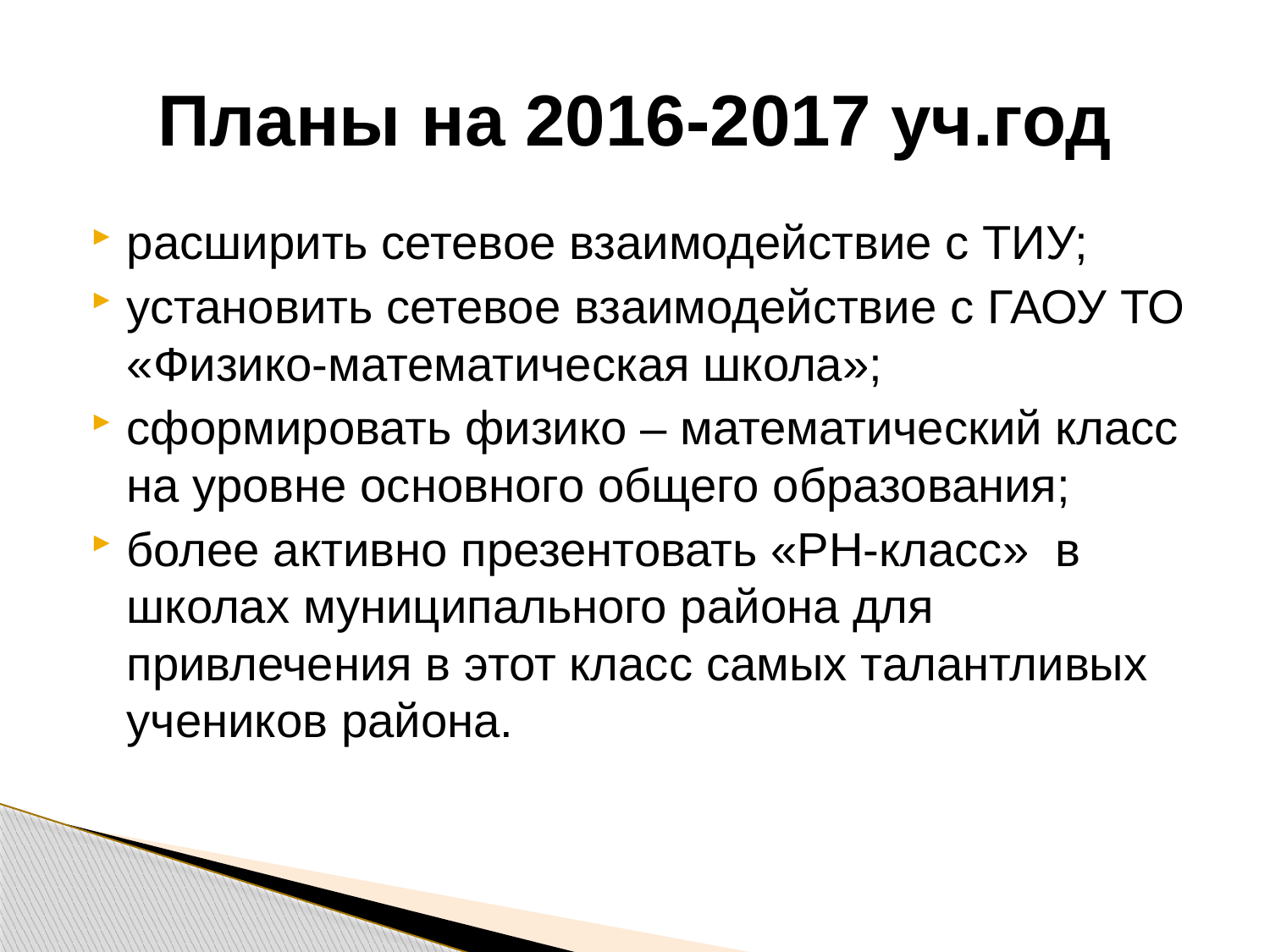

# Планы на 2016-2017 уч.год
расширить сетевое взаимодействие с ТИУ;
установить сетевое взаимодействие с ГАОУ ТО «Физико-математическая школа»;
сформировать физико – математический класс на уровне основного общего образования;
более активно презентовать «РН-класс»  в школах муниципального района для привлечения в этот класс самых талантливых учеников района.